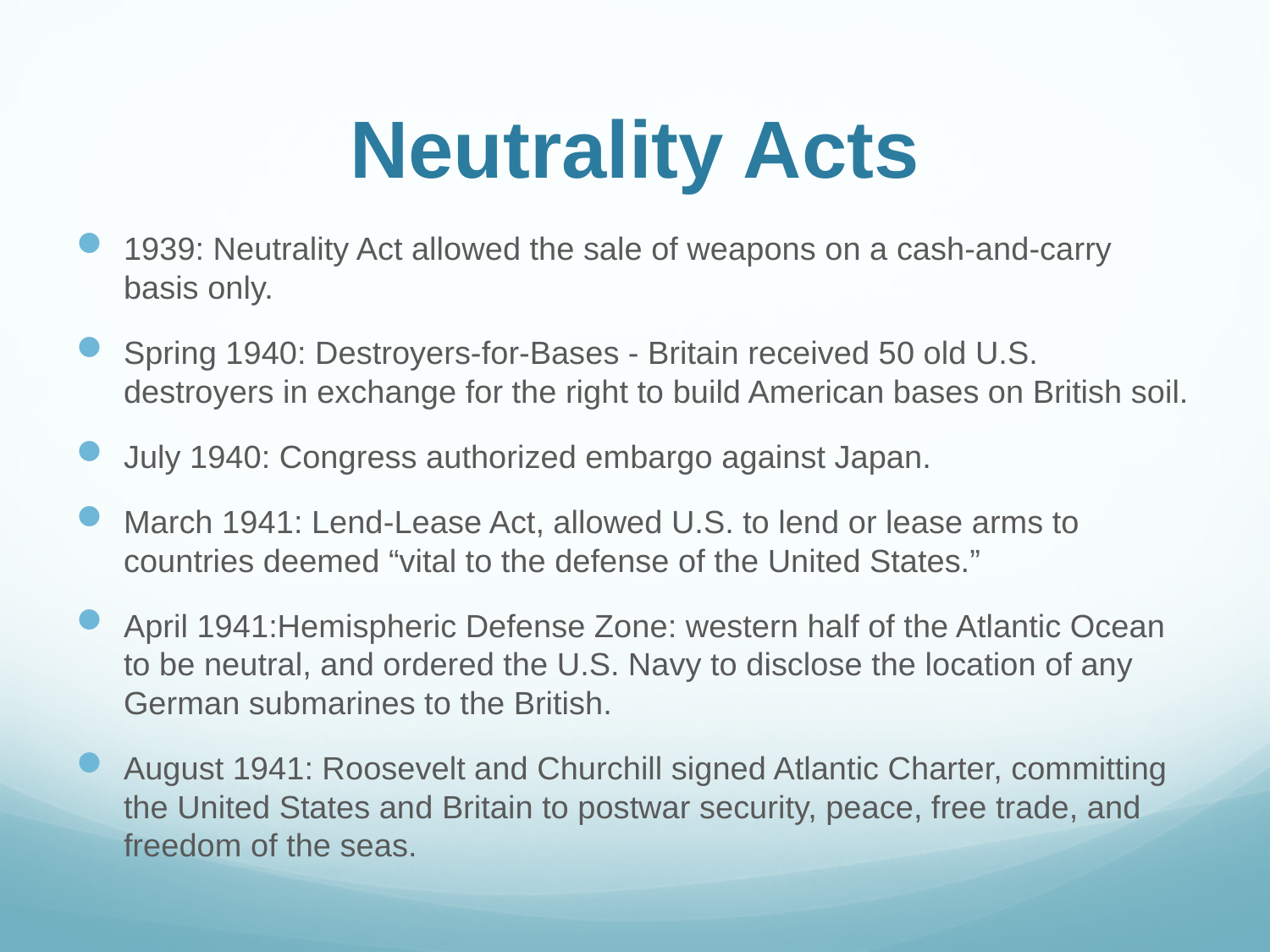

# Neutrality Acts
1939: Neutrality Act allowed the sale of weapons on a cash-and-carry basis only.
Spring 1940: Destroyers-for-Bases - Britain received 50 old U.S. destroyers in exchange for the right to build American bases on British soil.
July 1940: Congress authorized embargo against Japan.
March 1941: Lend-Lease Act, allowed U.S. to lend or lease arms to countries deemed “vital to the defense of the United States.”
April 1941:Hemispheric Defense Zone: western half of the Atlantic Ocean to be neutral, and ordered the U.S. Navy to disclose the location of any German submarines to the British.
August 1941: Roosevelt and Churchill signed Atlantic Charter, committing the United States and Britain to postwar security, peace, free trade, and freedom of the seas.